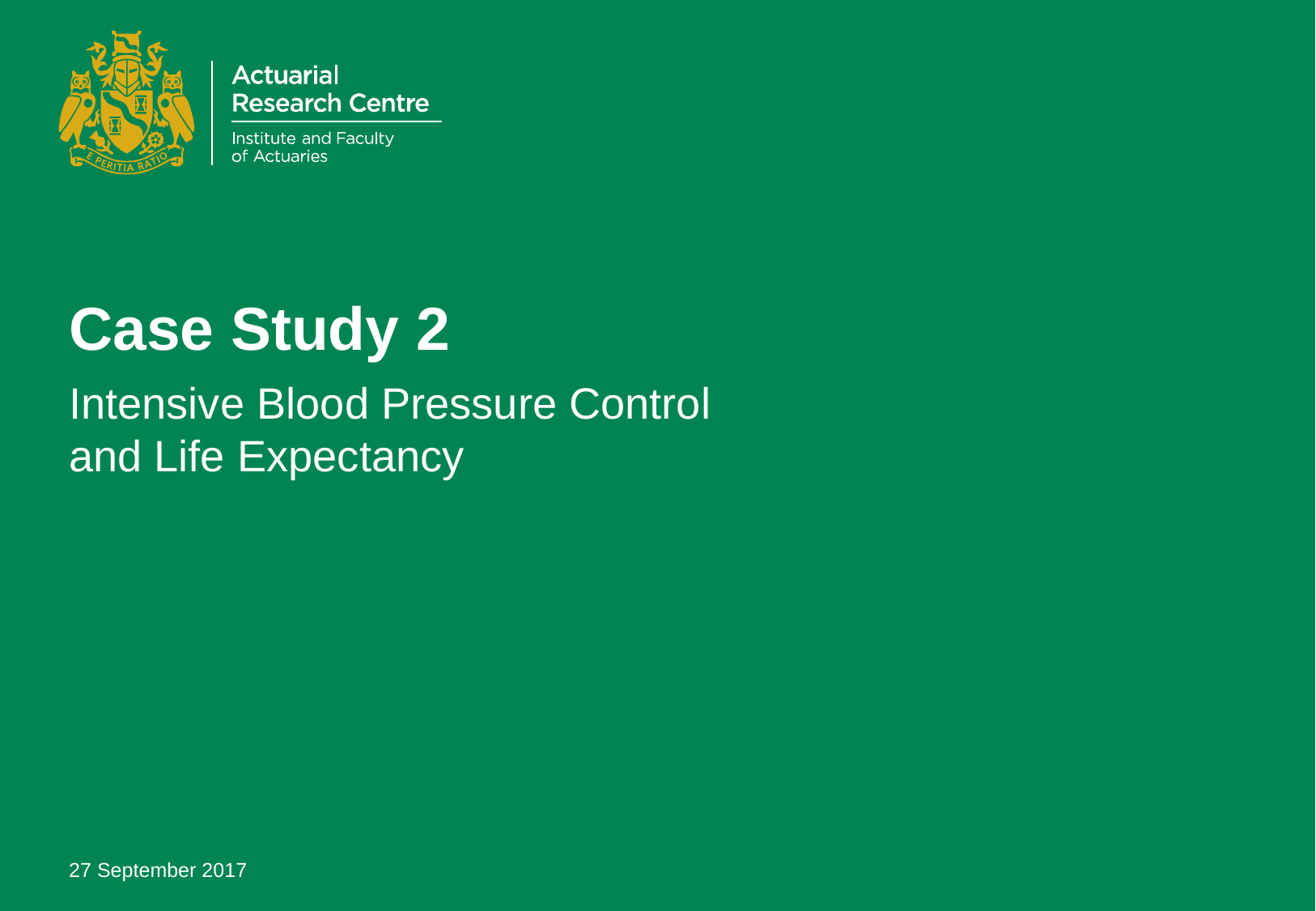

# Case Study 2
Intensive Blood Pressure Control
and Life Expectancy
27 September 2017